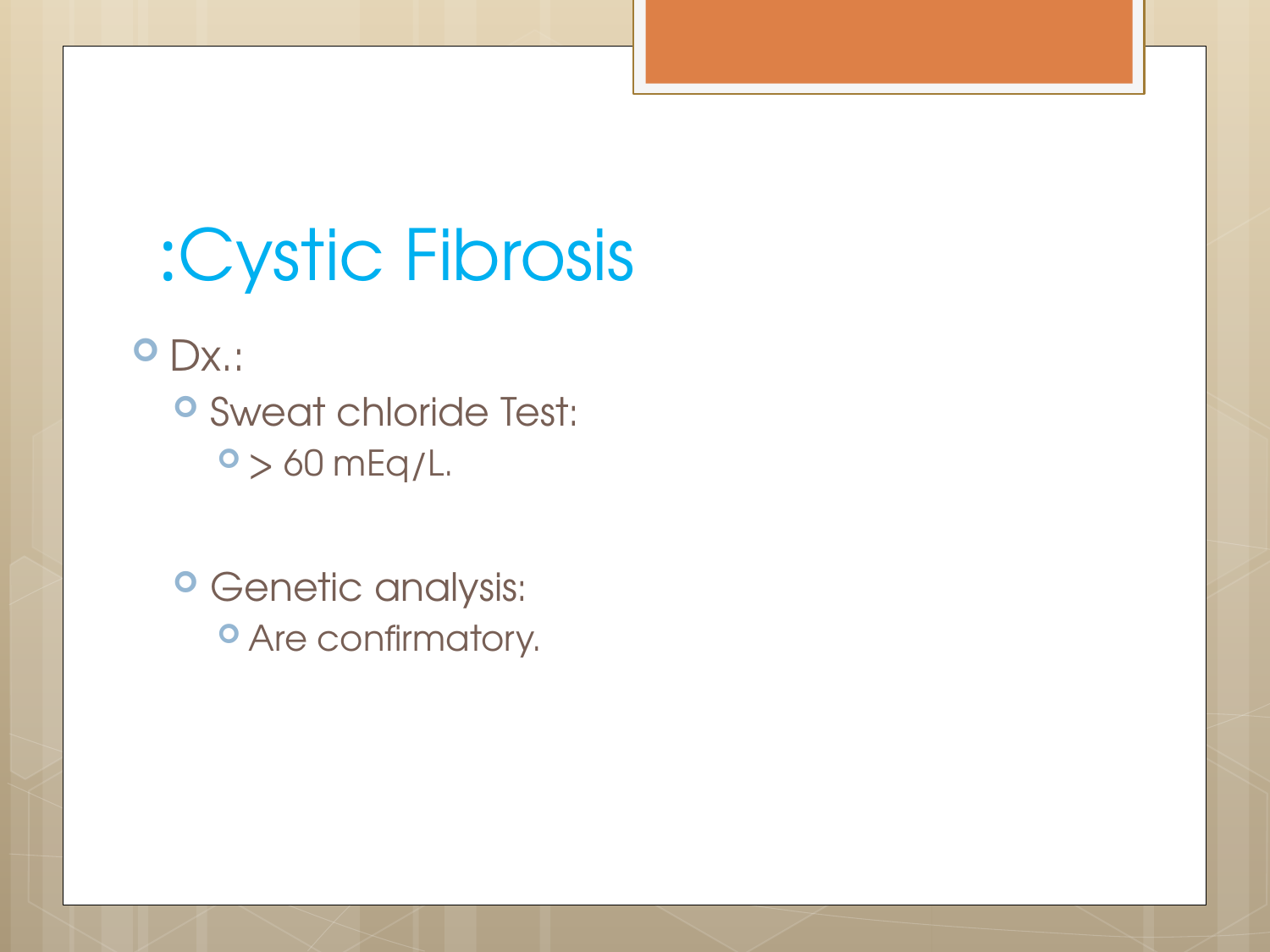

# Cystic Fibrosis:
Dx.:
Sweat chloride Test:
> 60 mEq/L.

Genetic analysis:
Are confirmatory.